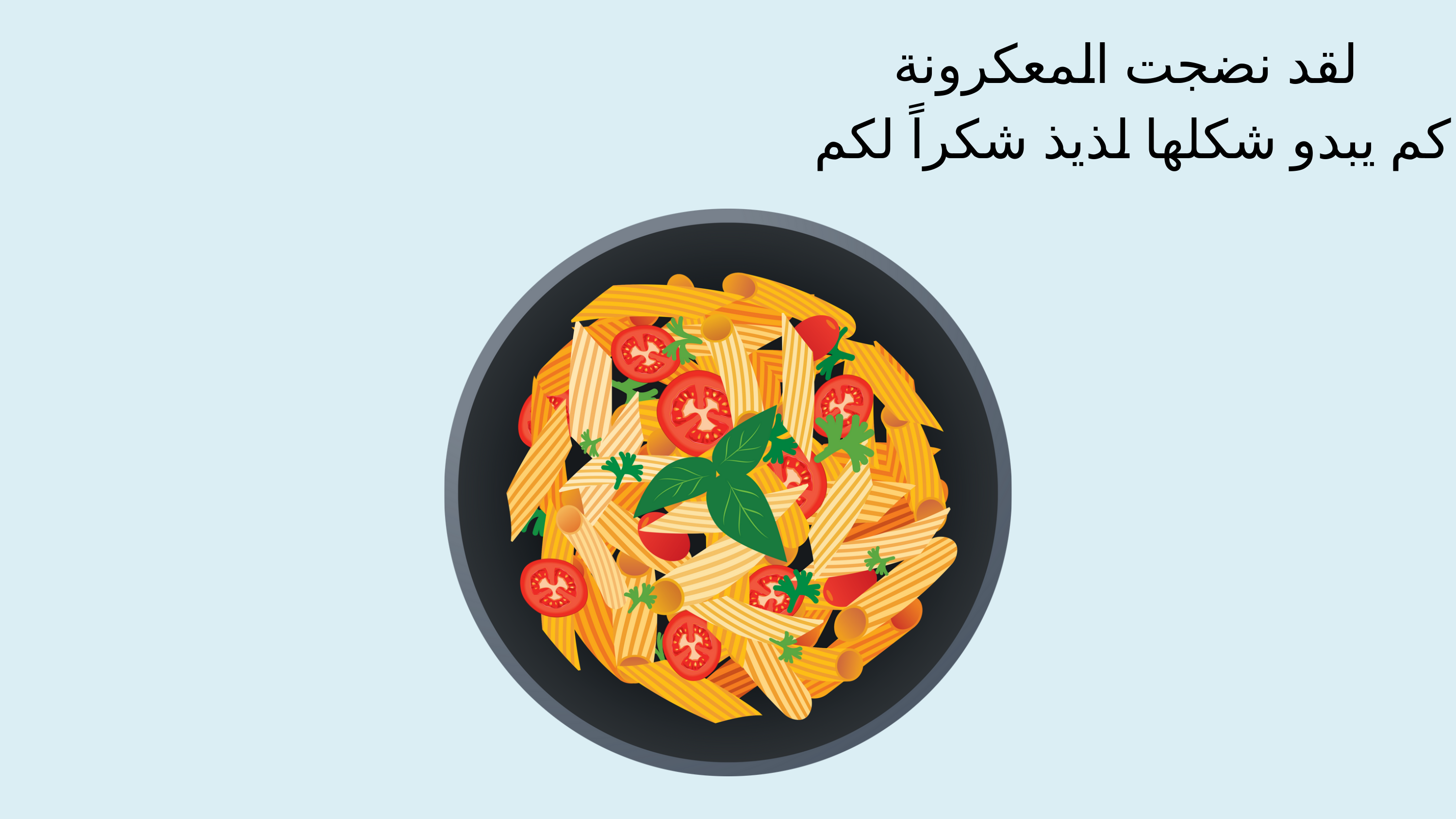

لقد نضجت المعكرونة
كم يبدو شكلها لذيذ شكراً لكم